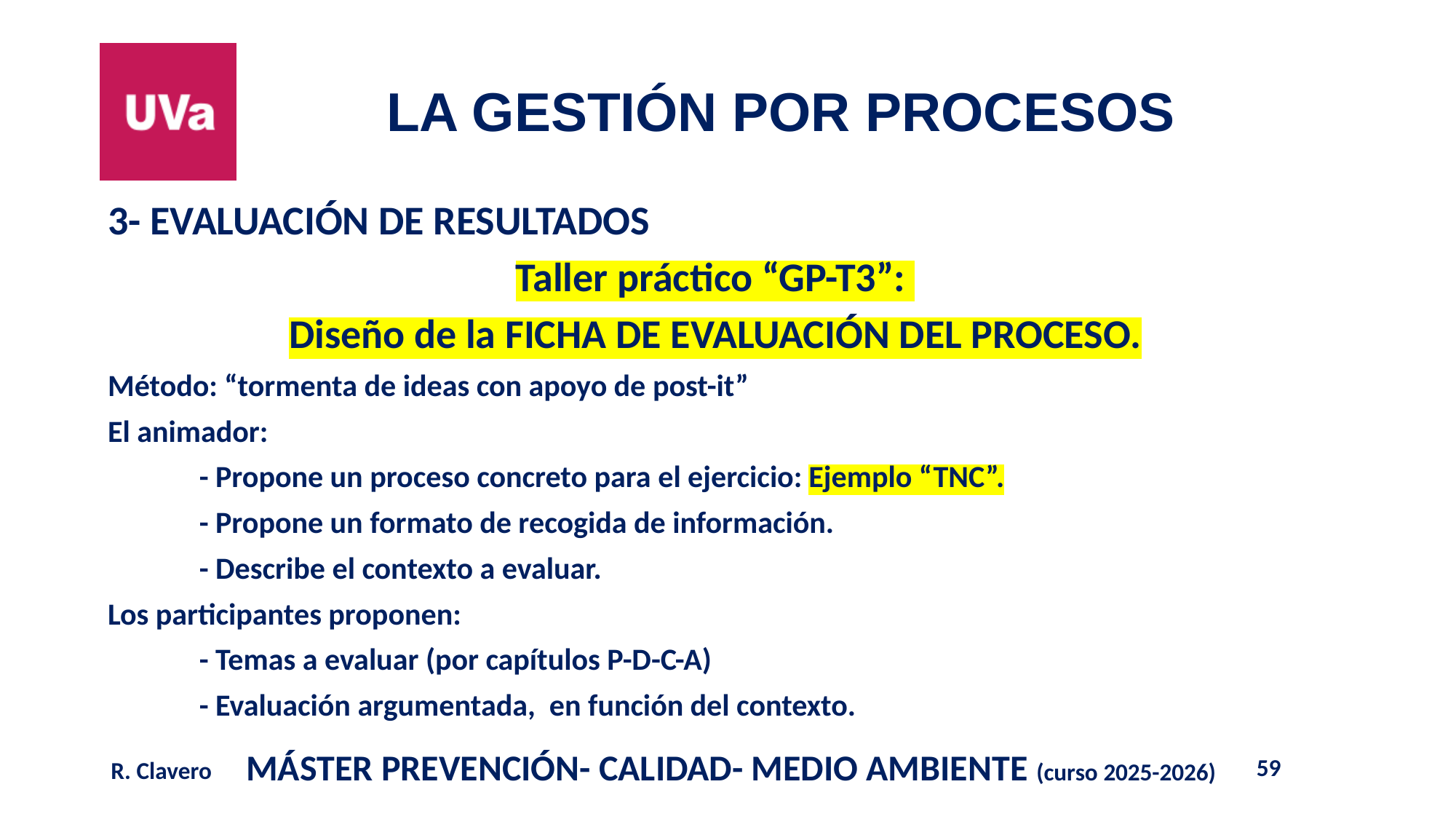

3- EVALUACIÓN DE RESULTADOS
Taller práctico “GP-T3”:
Diseño de la FICHA DE EVALUACIÓN DEL PROCESO.
Método: “tormenta de ideas con apoyo de post-it”
El animador:
	- Propone un proceso concreto para el ejercicio: Ejemplo “TNC”.
	- Propone un formato de recogida de información.
	- Describe el contexto a evaluar.
Los participantes proponen:
	- Temas a evaluar (por capítulos P-D-C-A)
	- Evaluación argumentada,  en función del contexto.